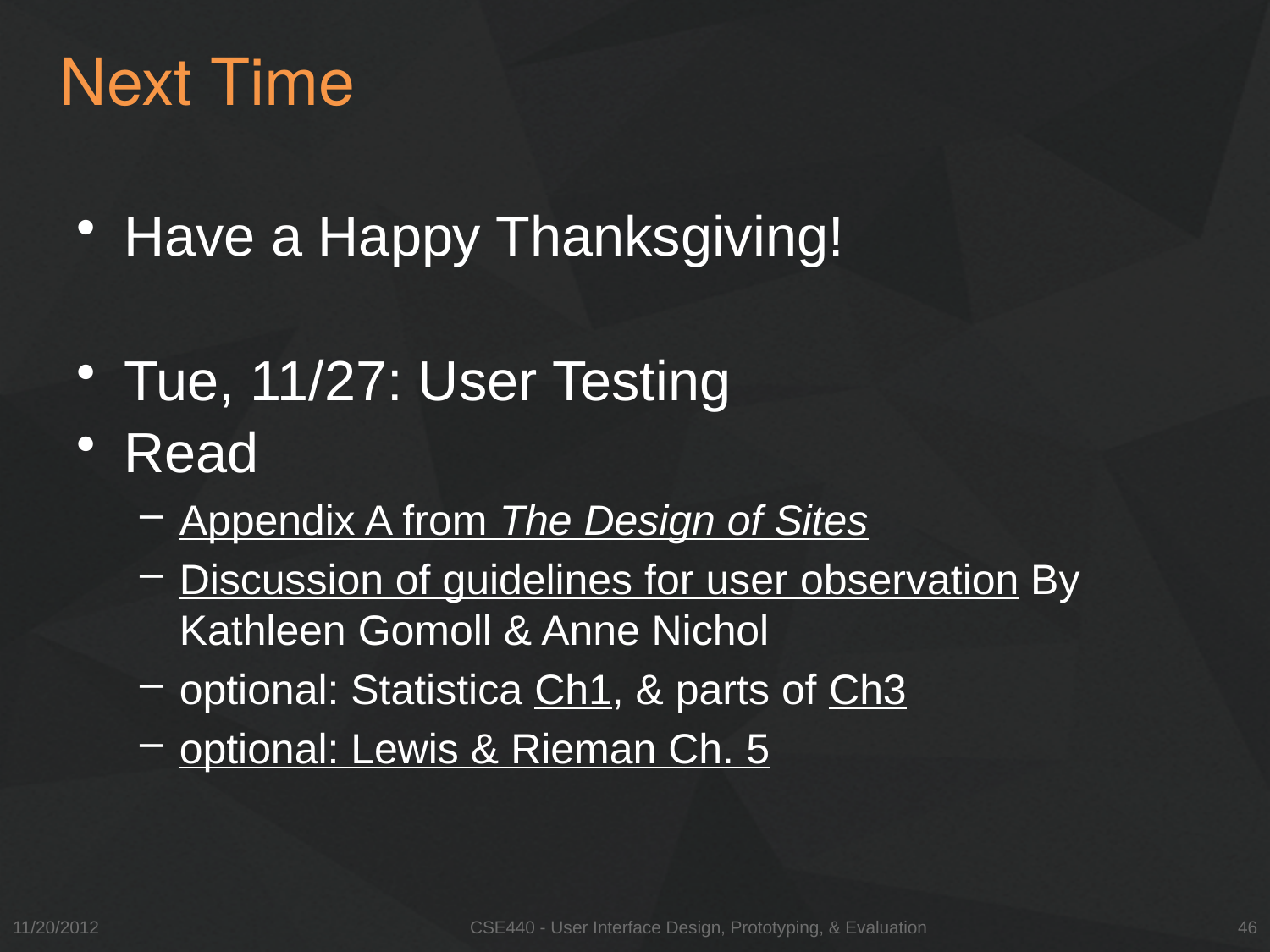

# Next Time
Have a Happy Thanksgiving!

Tue, 11/27: User Testing
Read
Appendix A from The Design of Sites
Discussion of guidelines for user observation By Kathleen Gomoll & Anne Nichol
optional: Statistica Ch1, & parts of Ch3
optional: Lewis & Rieman Ch. 5
11/20/2012
CSE440 - User Interface Design, Prototyping, & Evaluation
46